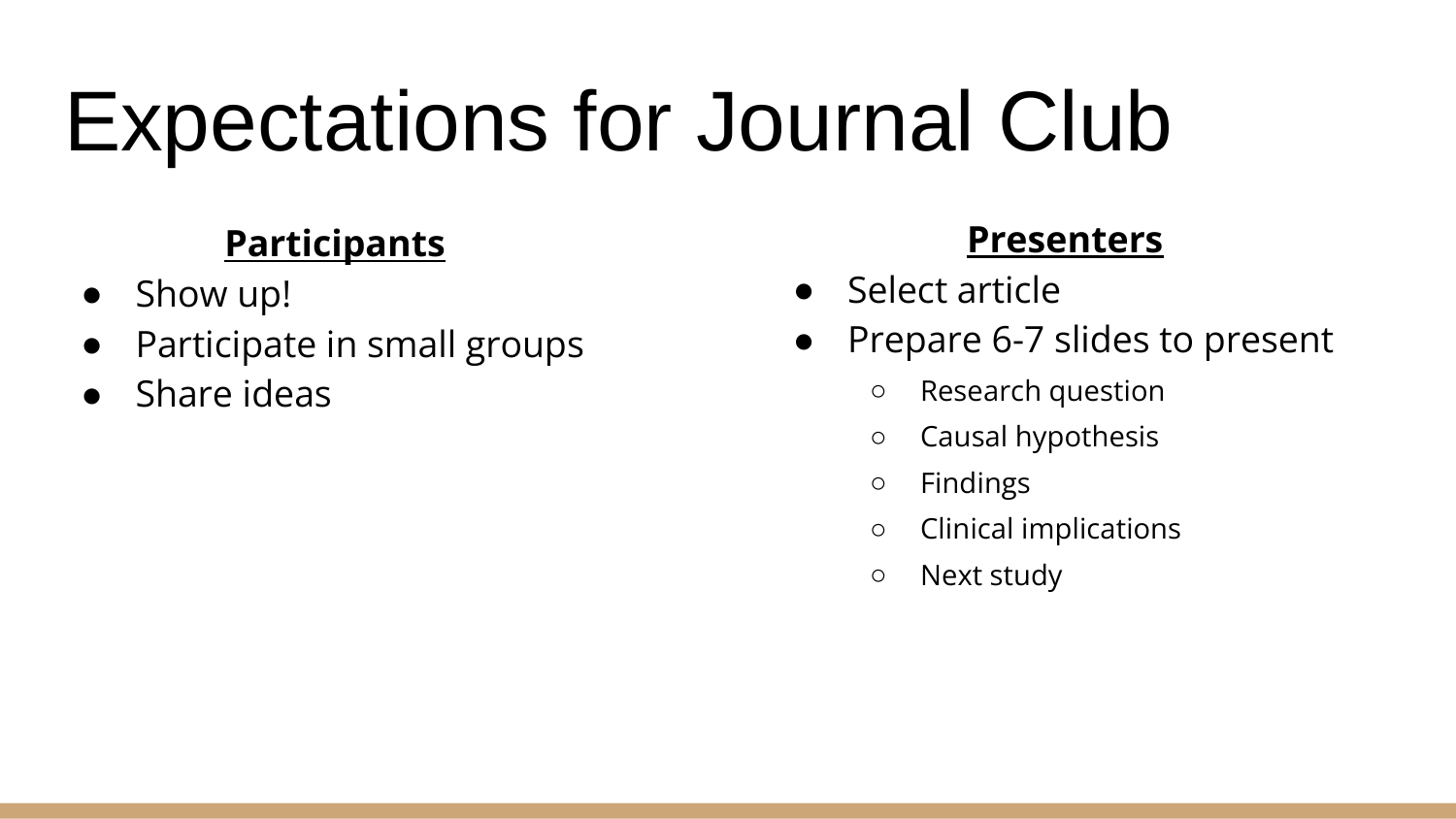

# Expectations for Journal Club
Presenters
Select article
Prepare 6-7 slides to present
Research question
Causal hypothesis
Findings
Clinical implications
Next study
Participants
Show up!
Participate in small groups
Share ideas